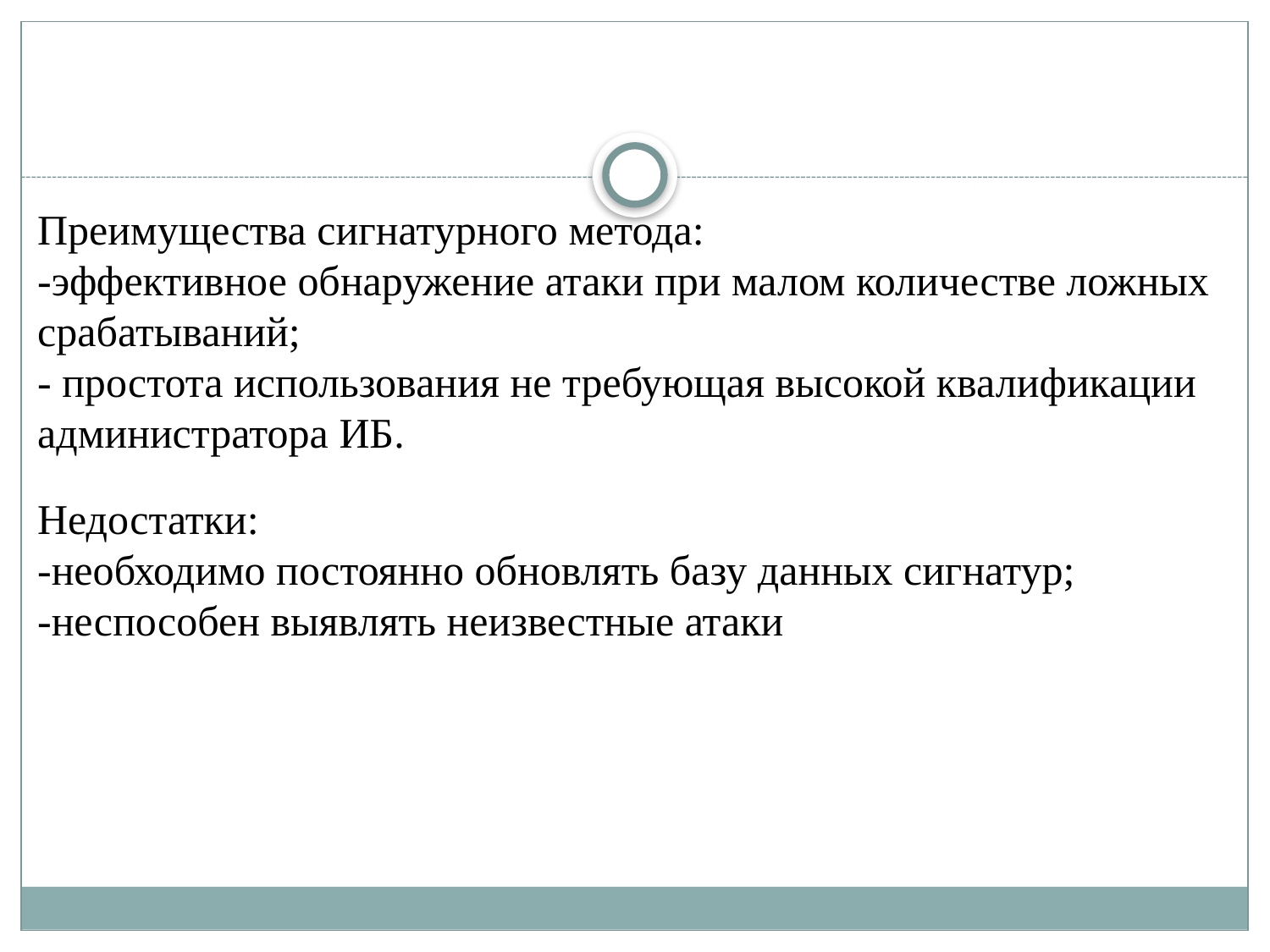

Преимущества сигнатурного метода:
-эффективное обнаружение атаки при малом количестве ложных срабатываний;
- простота использования не требующая высокой квалификации администратора ИБ.
Недостатки:
-необходимо постоянно обновлять базу данных сигнатур;
-неспособен выявлять неизвестные атаки